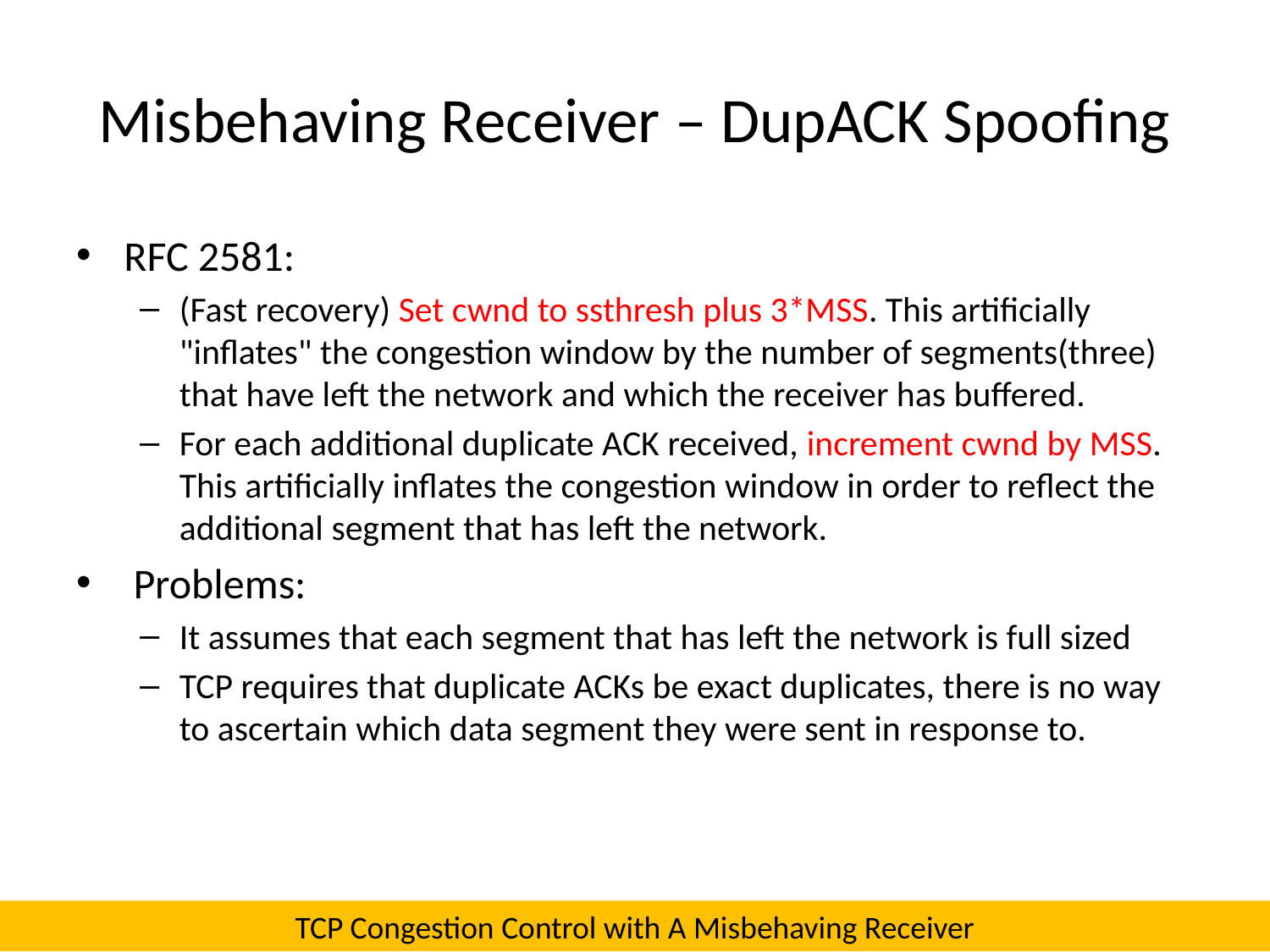

# Misbehaving Receiver – DupACK Spoofing
RFC 2581:
(Fast recovery) Set cwnd to ssthresh plus 3*MSS. This artificially "inflates" the congestion window by the number of segments(three) that have left the network and which the receiver has buffered.
For each additional duplicate ACK received, increment cwnd by MSS. This artificially inflates the congestion window in order to reflect the additional segment that has left the network.
 Problems:
It assumes that each segment that has left the network is full sized
TCP requires that duplicate ACKs be exact duplicates, there is no way to ascertain which data segment they were sent in response to.
TCP Congestion Control with A Misbehaving Receiver